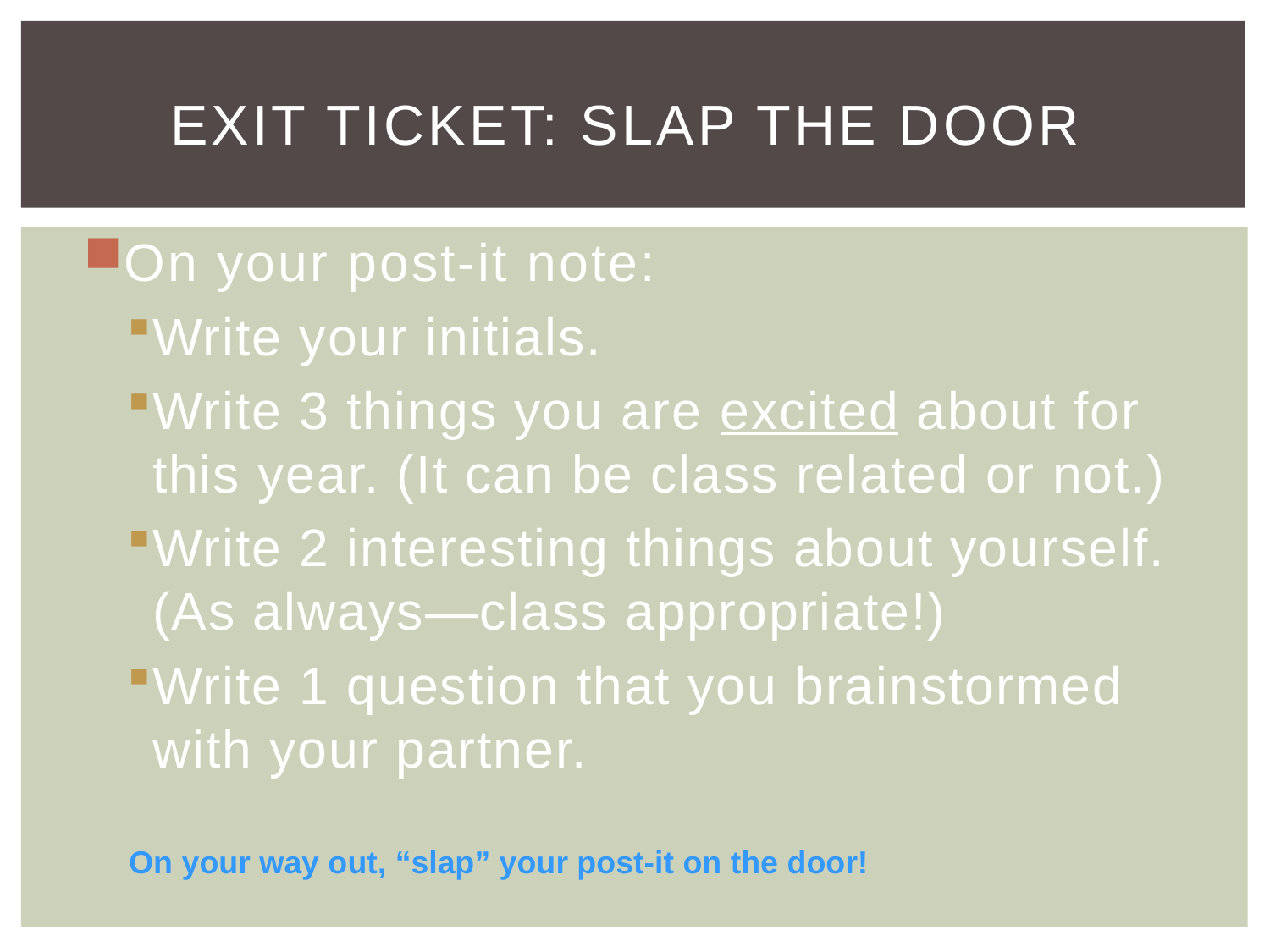

# Exit Ticket: Slap the Door
On your post-it note:
Write your initials.
Write 3 things you are excited about for this year. (It can be class related or not.)
Write 2 interesting things about yourself. (As always—class appropriate!)
Write 1 question that you brainstormed with your partner.
On your way out, “slap” your post-it on the door!